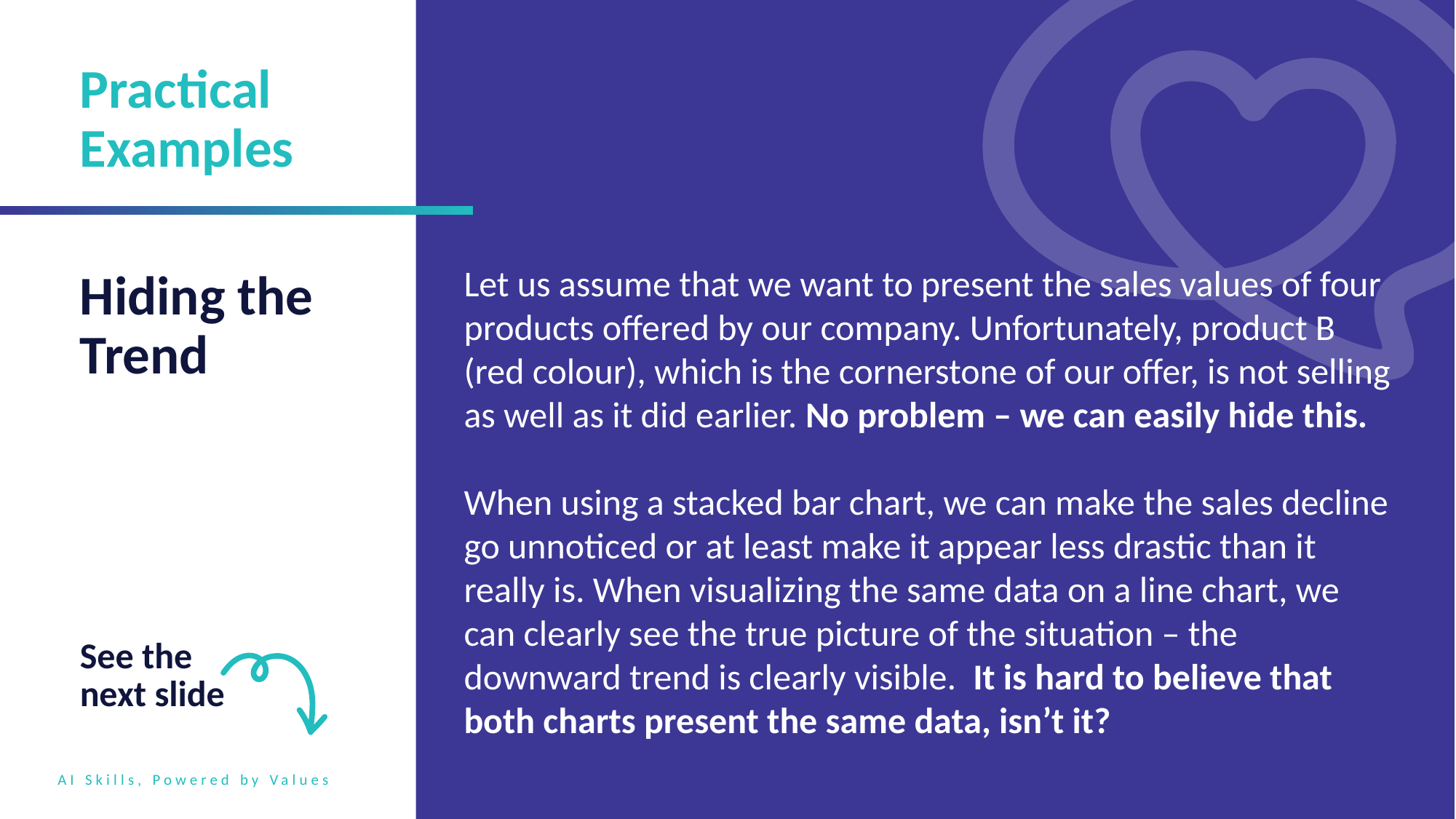

Practical Examples

Hiding the Trend

Let us assume that we want to present the sales values of four products offered by our company. Unfortunately, product B (red colour), which is the cornerstone of our offer, is not selling as well as it did earlier. No problem – we can easily hide this.

When using a stacked bar chart, we can make the sales decline go unnoticed or at least make it appear less drastic than it really is. When visualizing the same data on a line chart, we can clearly see the true picture of the situation – the downward trend is clearly visible.  It is hard to believe that both charts present the same data, isn’t it?
See the next slide